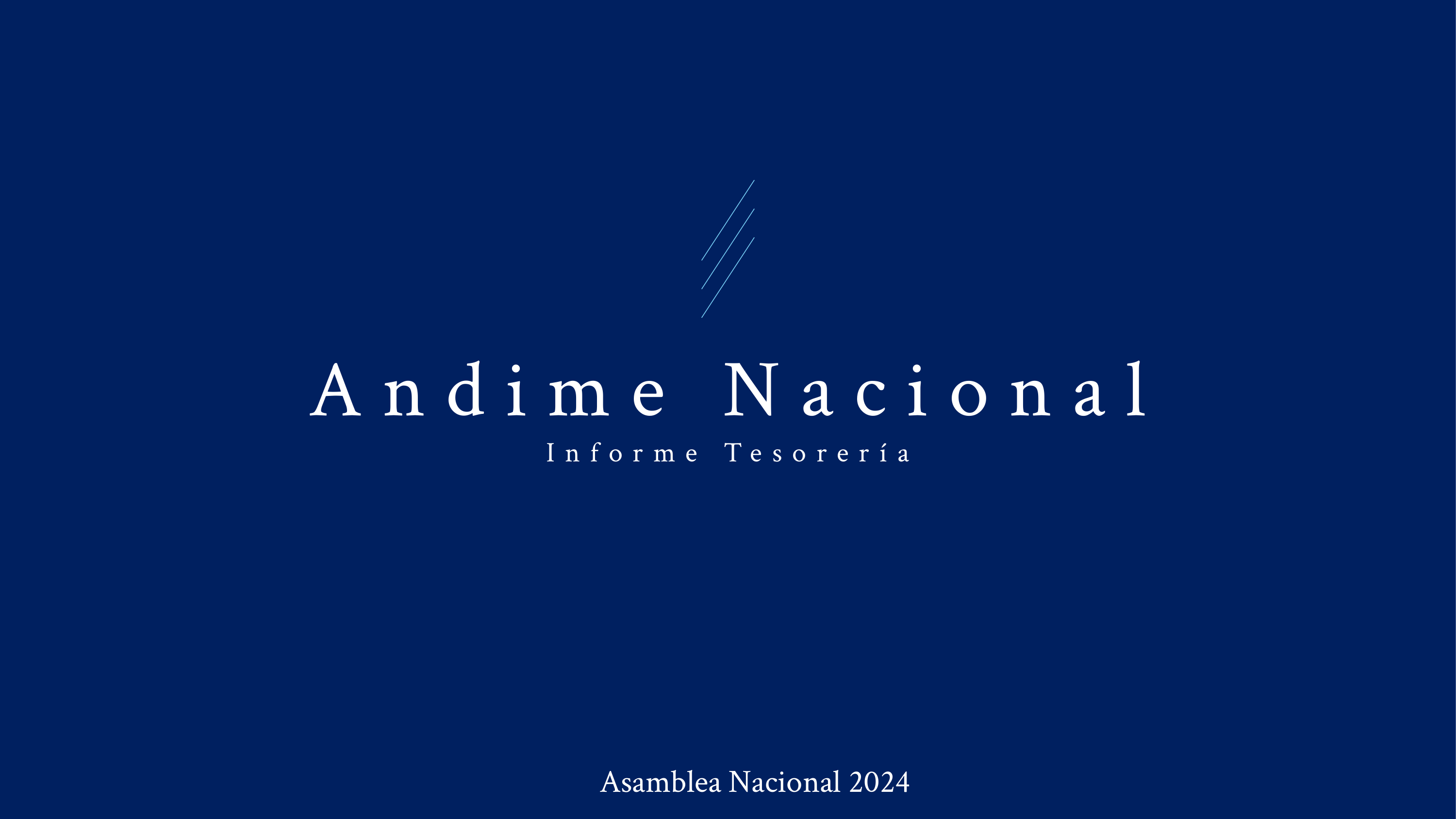

# Andime Nacional
Informe Tesorería
Asamblea Nacional 2024